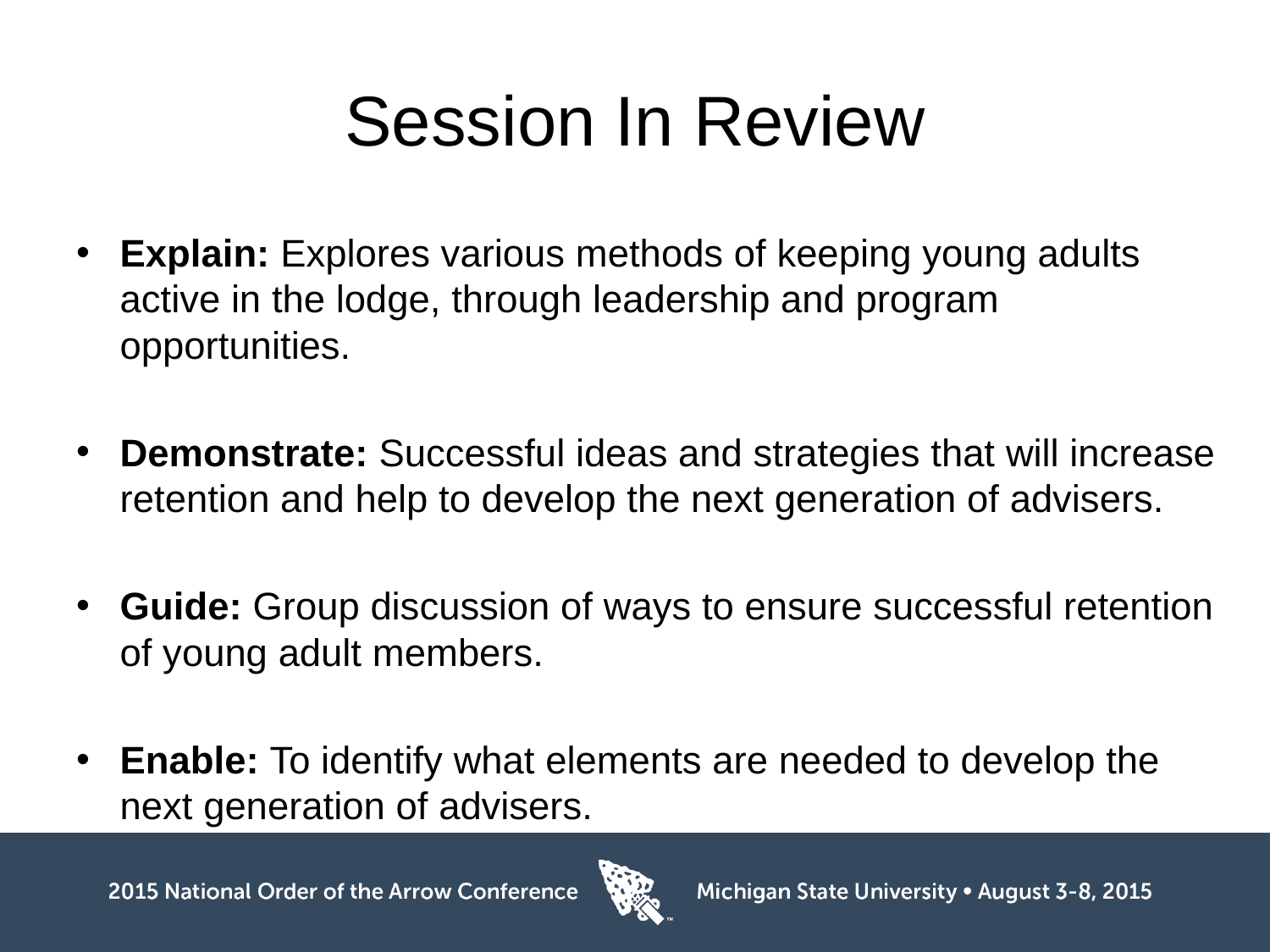

# Session In Review
Explain: Explores various methods of keeping young adults active in the lodge, through leadership and program opportunities.

Demonstrate: Successful ideas and strategies that will increase retention and help to develop the next generation of advisers.

Guide: Group discussion of ways to ensure successful retention of young adult members.

Enable: To identify what elements are needed to develop the next generation of advisers.